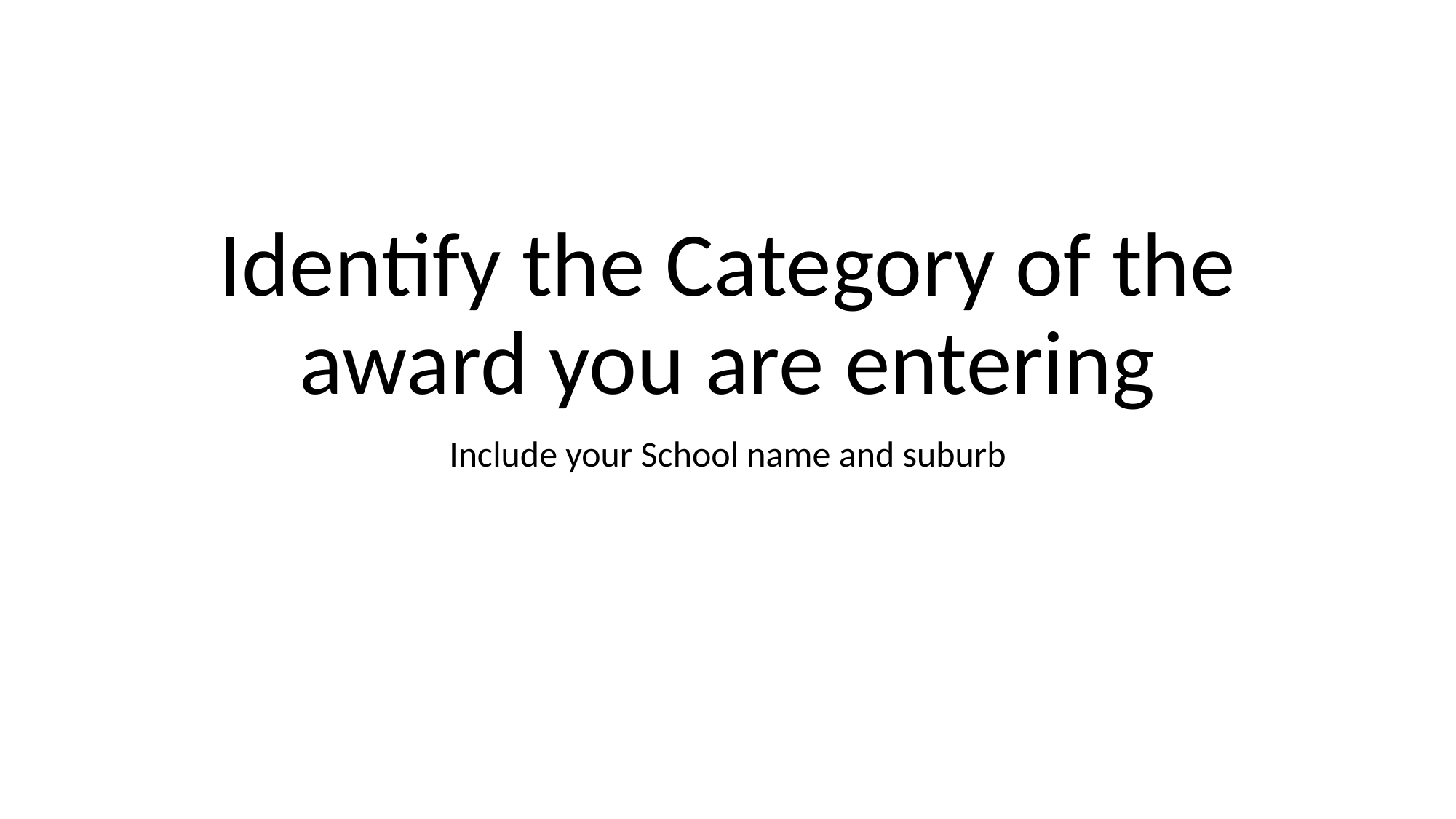

# Identify the Category of the award you are entering
Include your School name and suburb